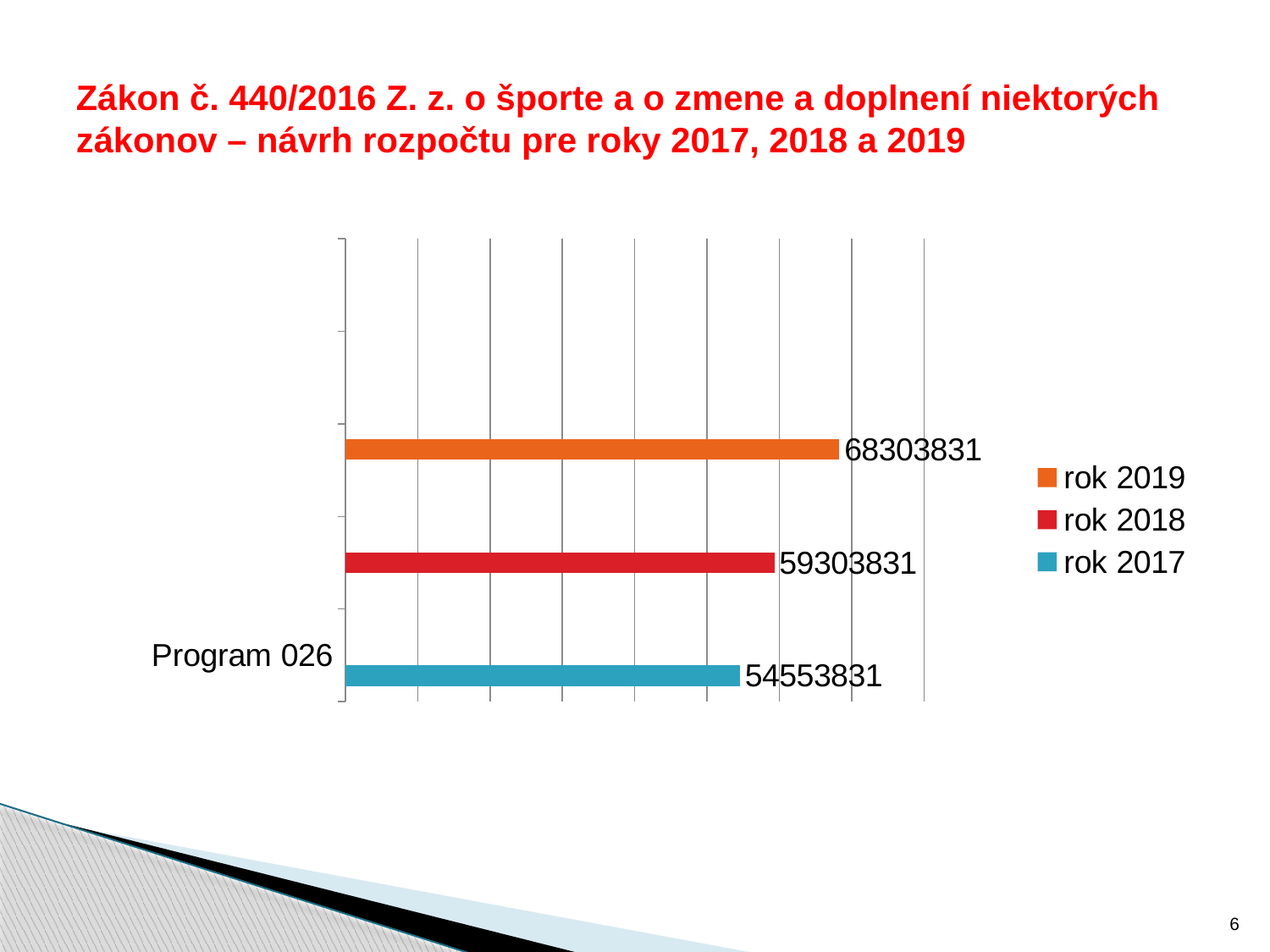

# Zákon č. 440/2016 Z. z. o športe a o zmene a doplnení niektorých zákonov – návrh rozpočtu pre roky 2017, 2018 a 2019

### Chart

| Category | rok 2017 | rok 2018 | rok 2019 |
|---|---|---|---|
| Program 026 | 54553831.0 | None | None |
6